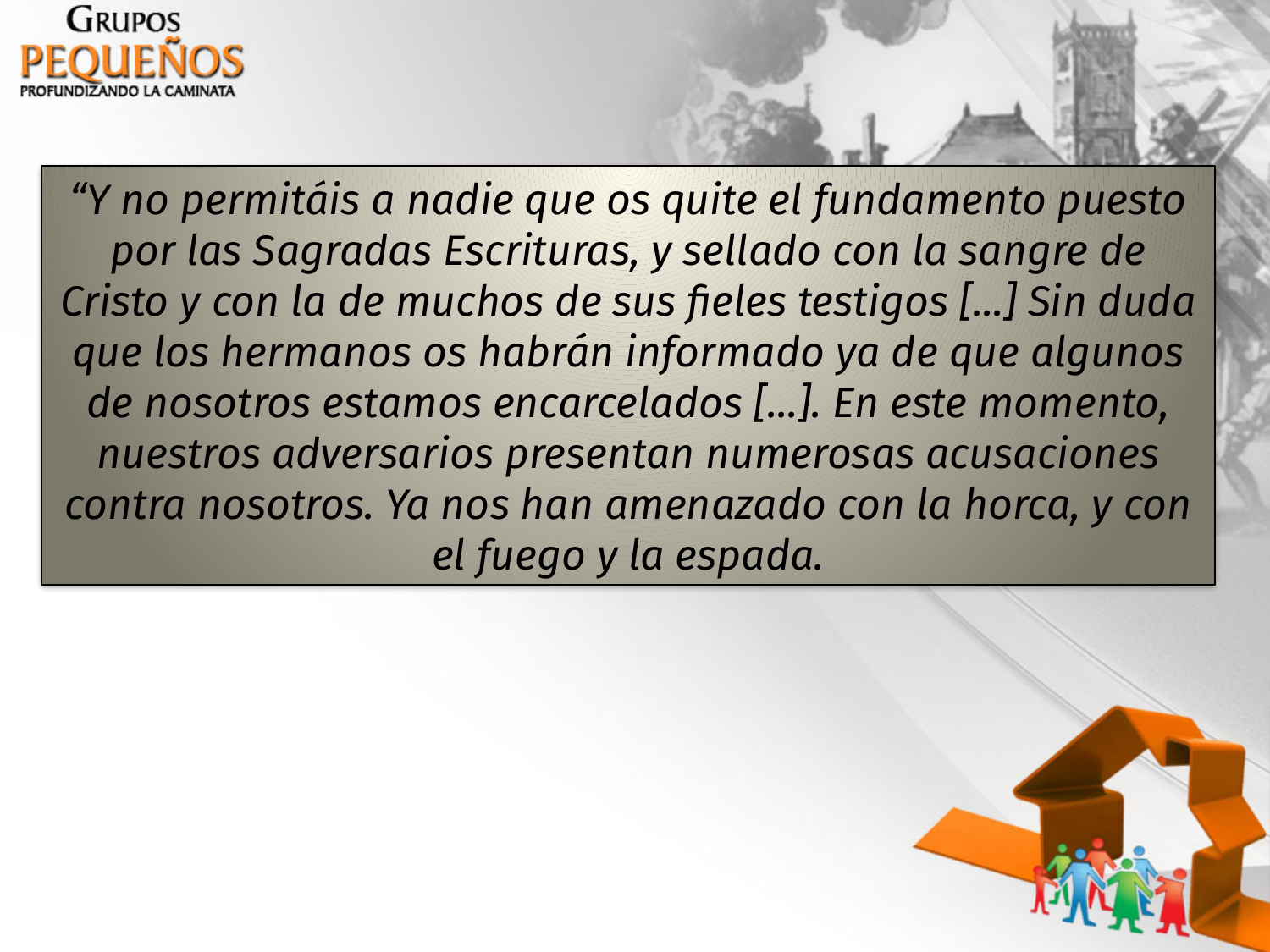

“Y no permitáis a nadie que os quite el fundamento puesto por las Sagradas Escrituras, y sellado con la sangre de Cristo y con la de muchos de sus fieles testigos [...] Sin duda que los hermanos os habrán informado ya de que algunos de nosotros estamos encarcelados [...]. En este momento, nuestros adversarios presentan numerosas acusaciones contra nosotros. Ya nos han amenazado con la horca, y con el fuego y la espada.